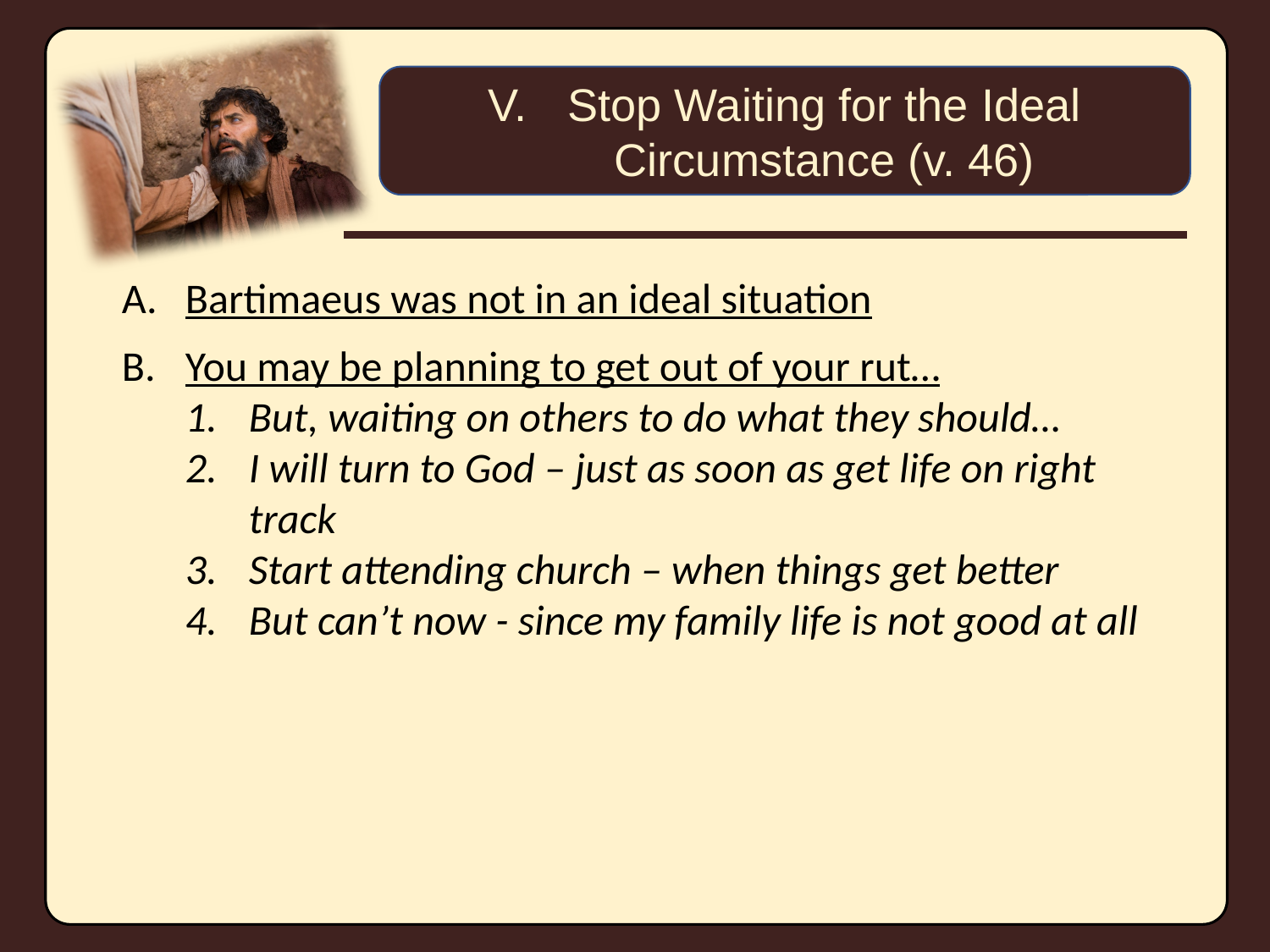

Stop Waiting for the Ideal Circumstance (v. 46)
Bartimaeus was not in an ideal situation

You may be planning to get out of your rut…
But, waiting on others to do what they should…
I will turn to God – just as soon as get life on right track
Start attending church – when things get better
But can’t now - since my family life is not good at all